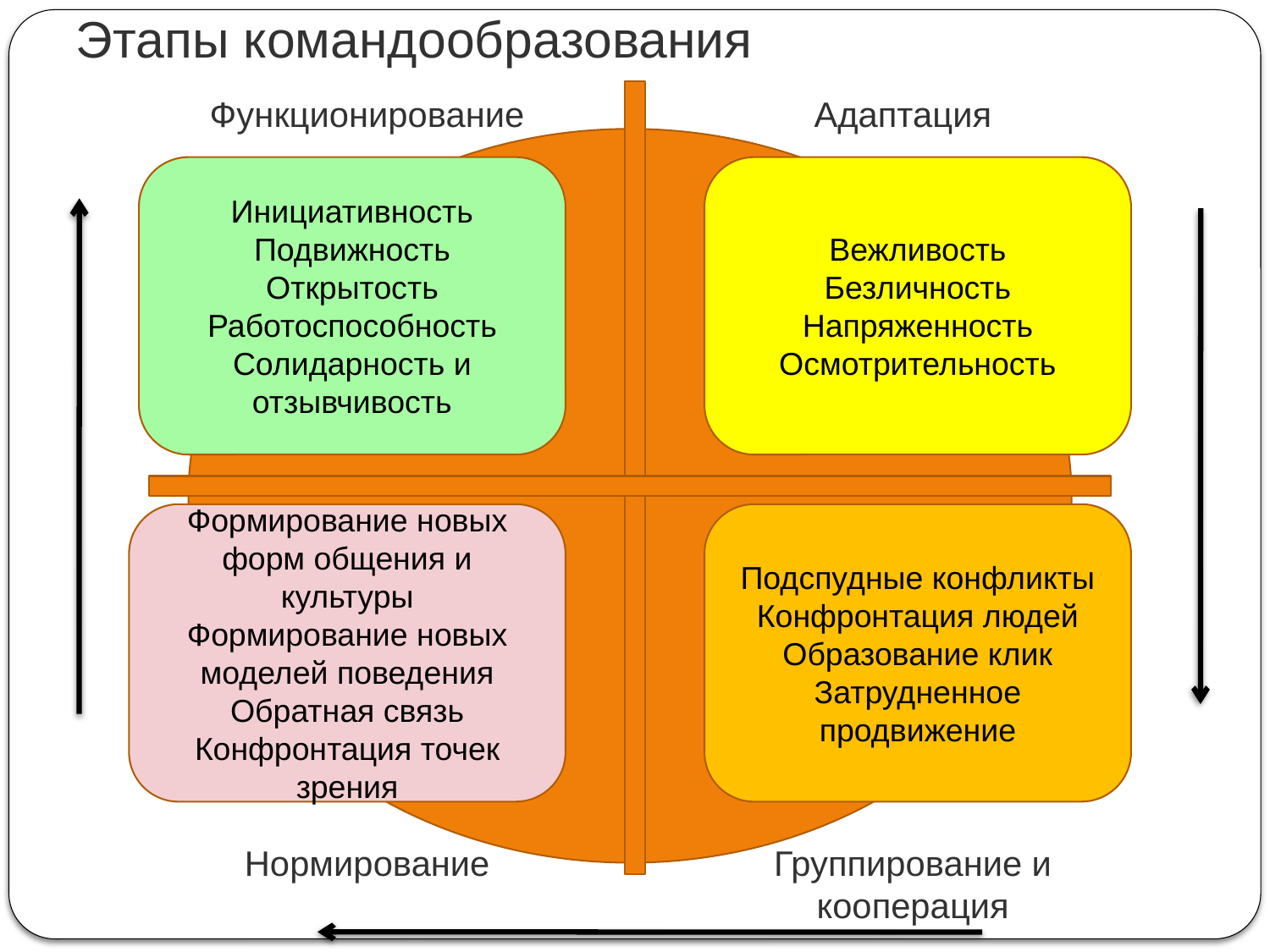

# Этапы командообразования

Функционирование
Адаптация

Инициативность
Подвижность
Открытость
Работоспособность
Солидарность и отзывчивость
Вежливость
Безличность
Напряженность
Осмотрительность

Формирование новых форм общения и культуры
Формирование новых моделей поведения
Обратная связь
Конфронтация точек зрения
Подспудные конфликты
Конфронтация людей
Образование клик
Затрудненное продвижение
Нормирование
Группирование и кооперация